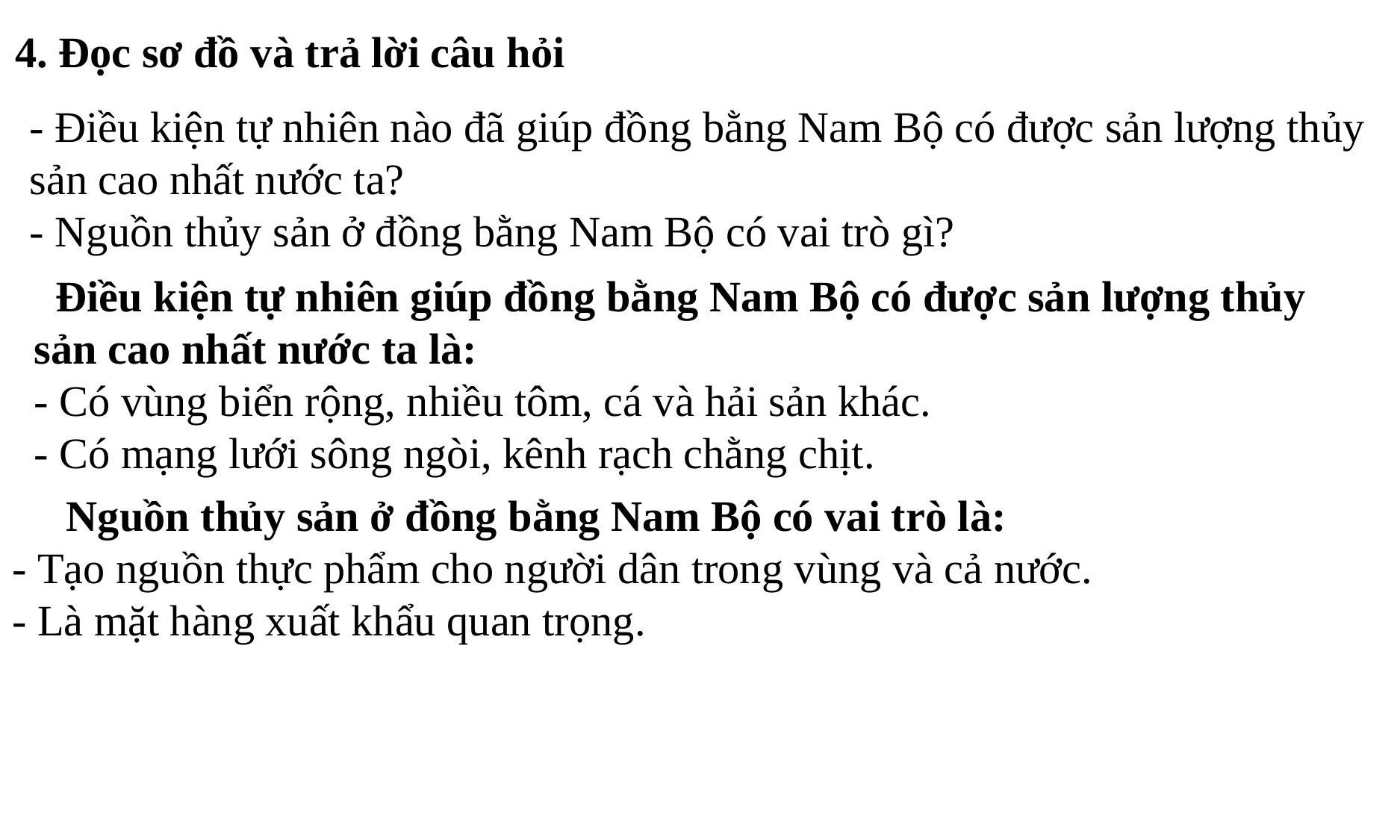

4. Đọc sơ đồ và trả lời câu hỏi
- Điều kiện tự nhiên nào đã giúp đồng bằng Nam Bộ có được sản lượng thủy sản cao nhất nước ta?
- Nguồn thủy sản ở đồng bằng Nam Bộ có vai trò gì?
  Điều kiện tự nhiên giúp đồng bằng Nam Bộ có được sản lượng thủy sản cao nhất nước ta là:
- Có vùng biển rộng, nhiều tôm, cá và hải sản khác.
- Có mạng lưới sông ngòi, kênh rạch chằng chịt.
     Nguồn thủy sản ở đồng bằng Nam Bộ có vai trò là:
- Tạo nguồn thực phẩm cho người dân trong vùng và cả nước.
- Là mặt hàng xuất khẩu quan trọng.